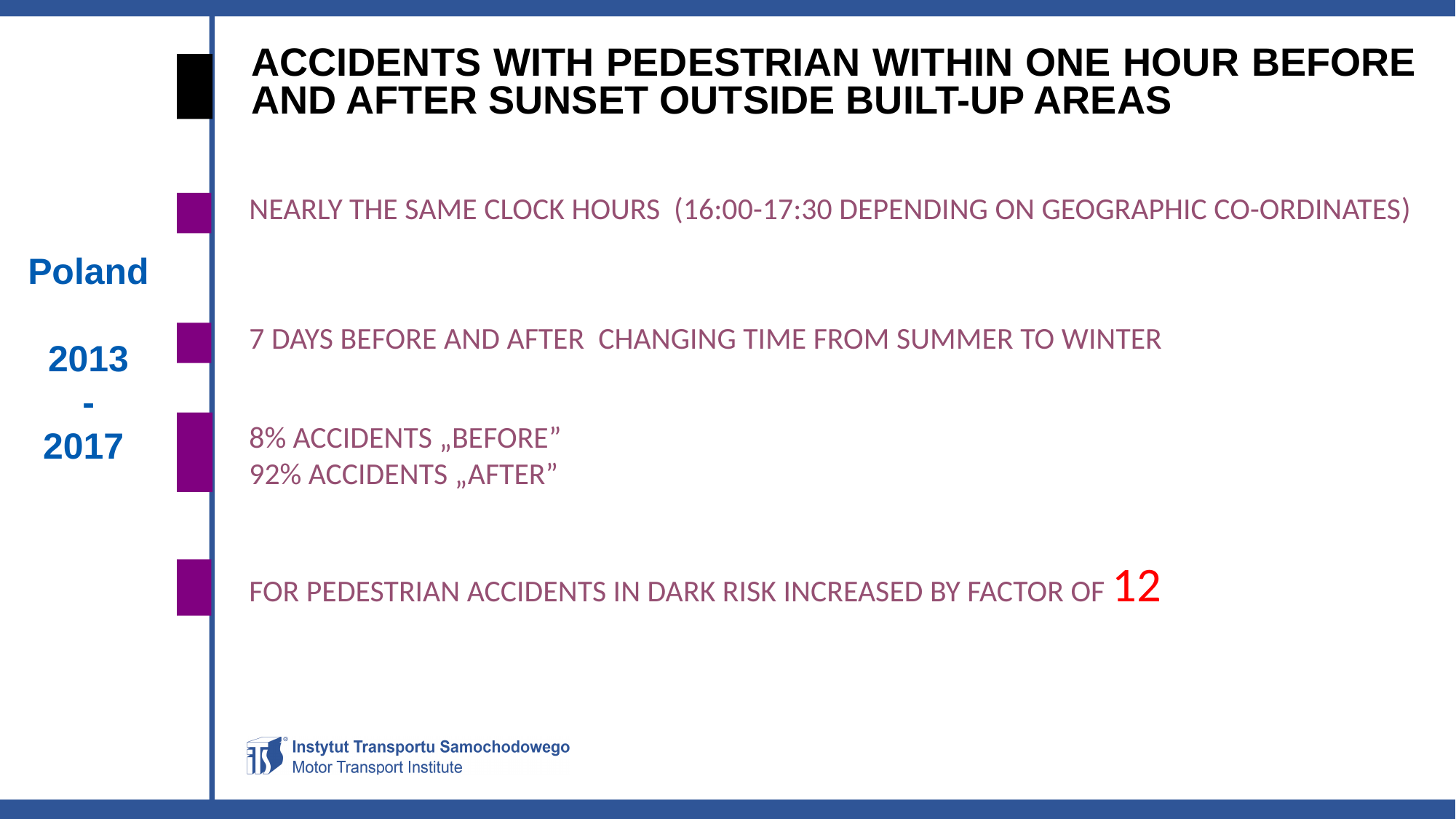

ACCIDENTS WITH PEDESTRIAN WITHIN ONE HOUR BEFORE AND AFTER SUNSET OUTSIDE BUILT-UP AREAS

NEARLY THE SAME CLOCK HOURS  (16:00-17:30 DEPENDING ON GEOGRAPHIC CO-ORDINATES)

Poland

2013
 -
2017

7 DAYS BEFORE AND AFTER  CHANGING TIME FROM SUMMER TO WINTER

8% ACCIDENTS „BEFORE”
92% ACCIDENTS „AFTER”
FOR PEDESTRIAN ACCIDENTS IN DARK RISK INCREASED BY FACTOR OF 12